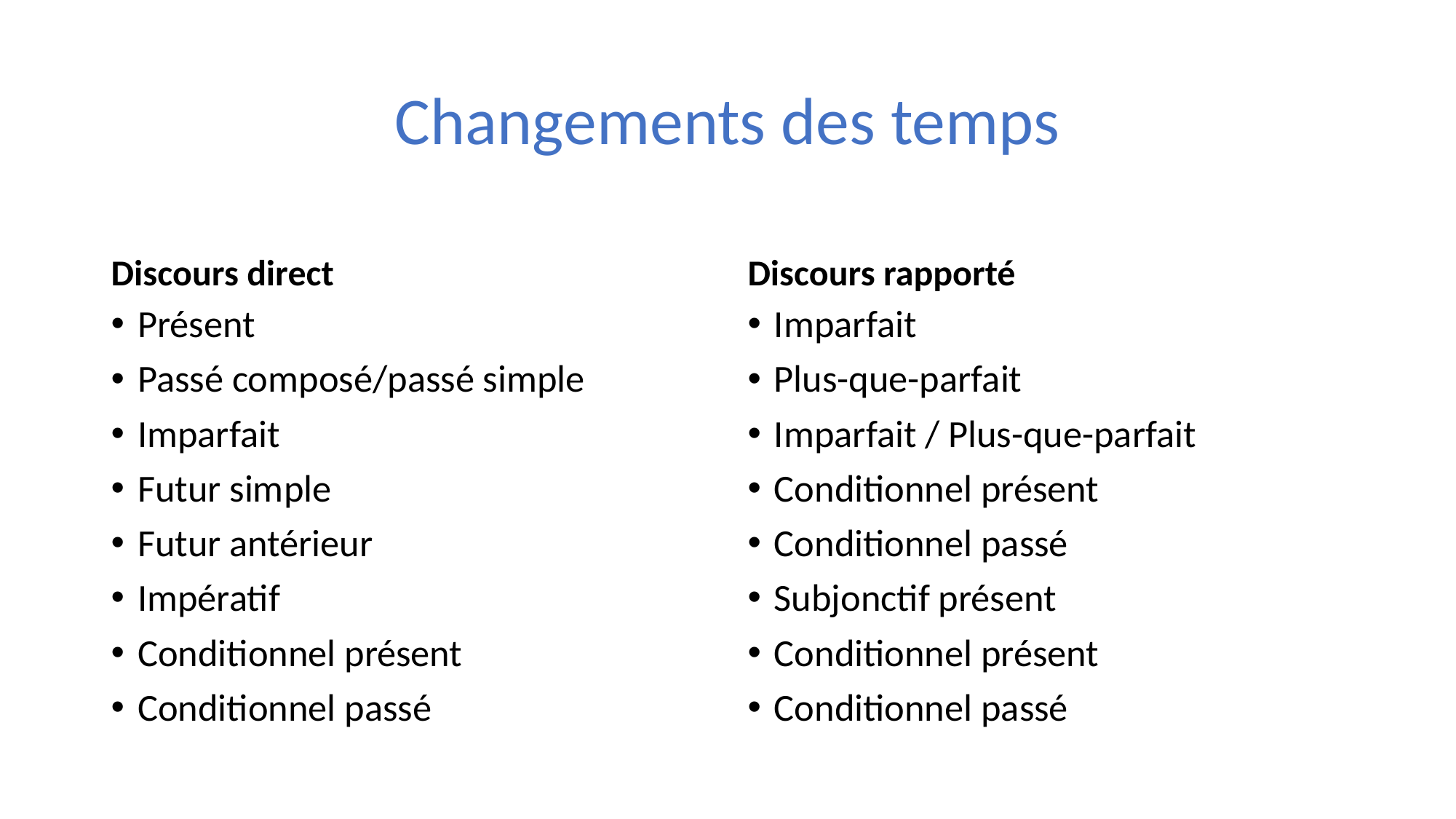

# Changements des temps
Discours direct
Discours rapporté
Présent
Passé composé/passé simple
Imparfait
Futur simple
Futur antérieur
Impératif
Conditionnel présent
Conditionnel passé

Imparfait
Plus-que-parfait
Imparfait / Plus-que-parfait
Conditionnel présent
Conditionnel passé
Subjonctif présent
Conditionnel présent
Conditionnel passé